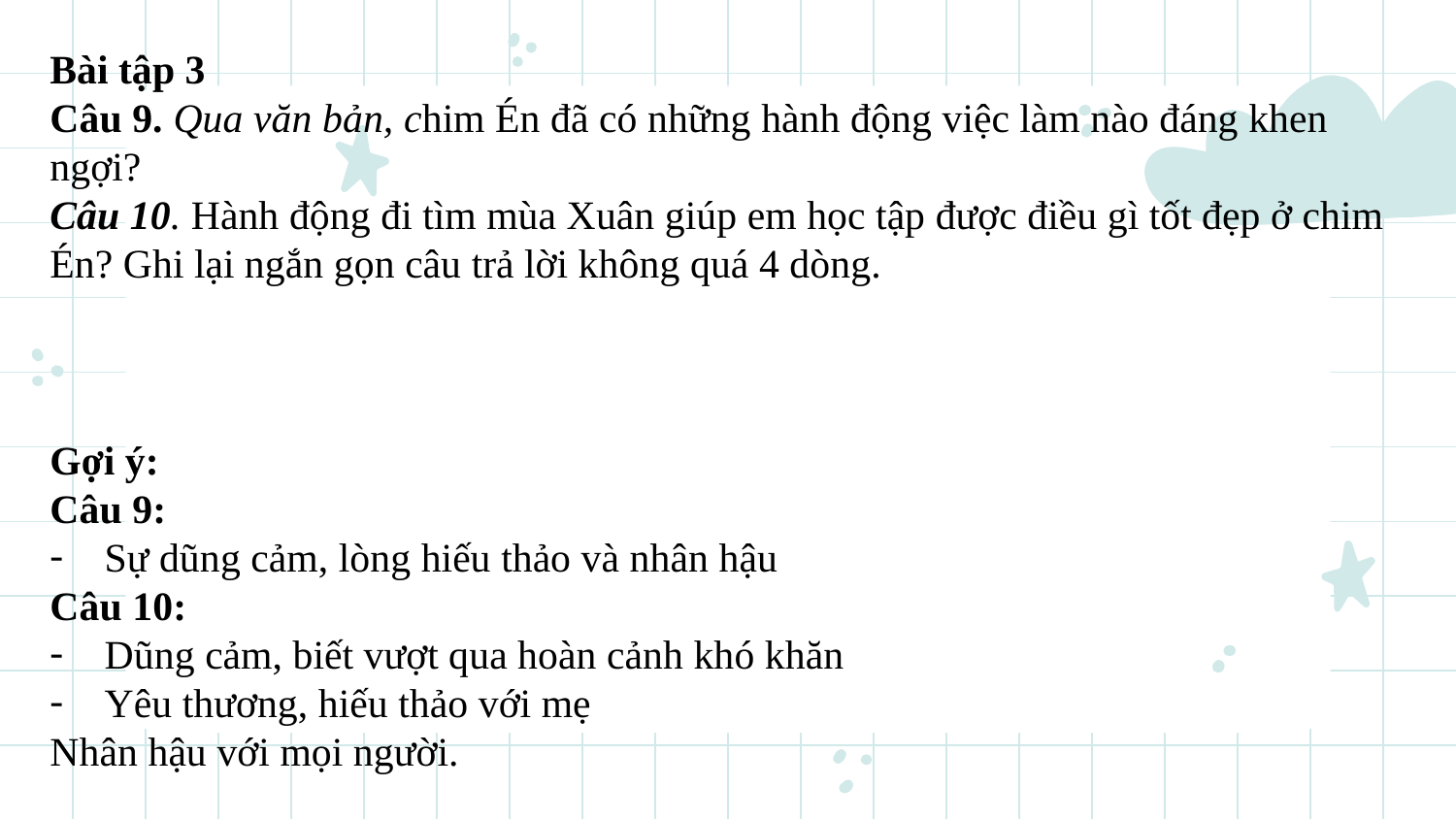

Bài tập 3
Câu 9. Qua văn bản, chim Én đã có những hành động việc làm nào đáng khen ngợi?
Câu 10. Hành động đi tìm mùa Xuân giúp em học tập được điều gì tốt đẹp ở chim Én? Ghi lại ngắn gọn câu trả lời không quá 4 dòng.

Gợi ý:
Câu 9:
Sự dũng cảm, lòng hiếu thảo và nhân hậu
Câu 10:
Dũng cảm, biết vượt qua hoàn cảnh khó khăn
Yêu thương, hiếu thảo với mẹ
Nhân hậu với mọi người.